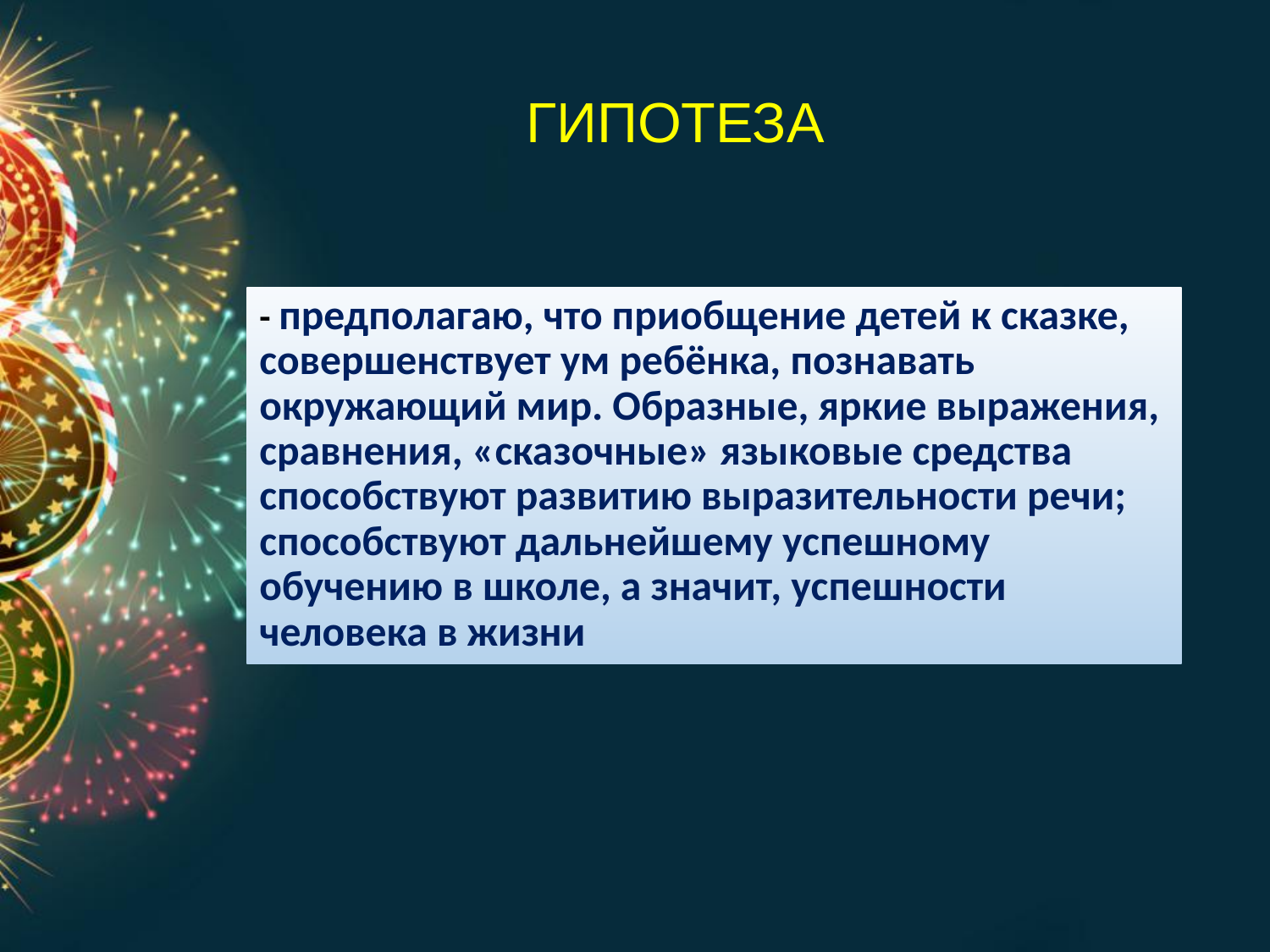

ГИПОТЕЗА
- предполагаю, что приобщение детей к сказке, совершенствует ум ребёнка, познавать окружающий мир. Образные, яркие выражения, сравнения, «сказочные» языковые средства способствуют развитию выразительности речи; способствуют дальнейшему успешному обучению в школе, а значит, успешности человека в жизни